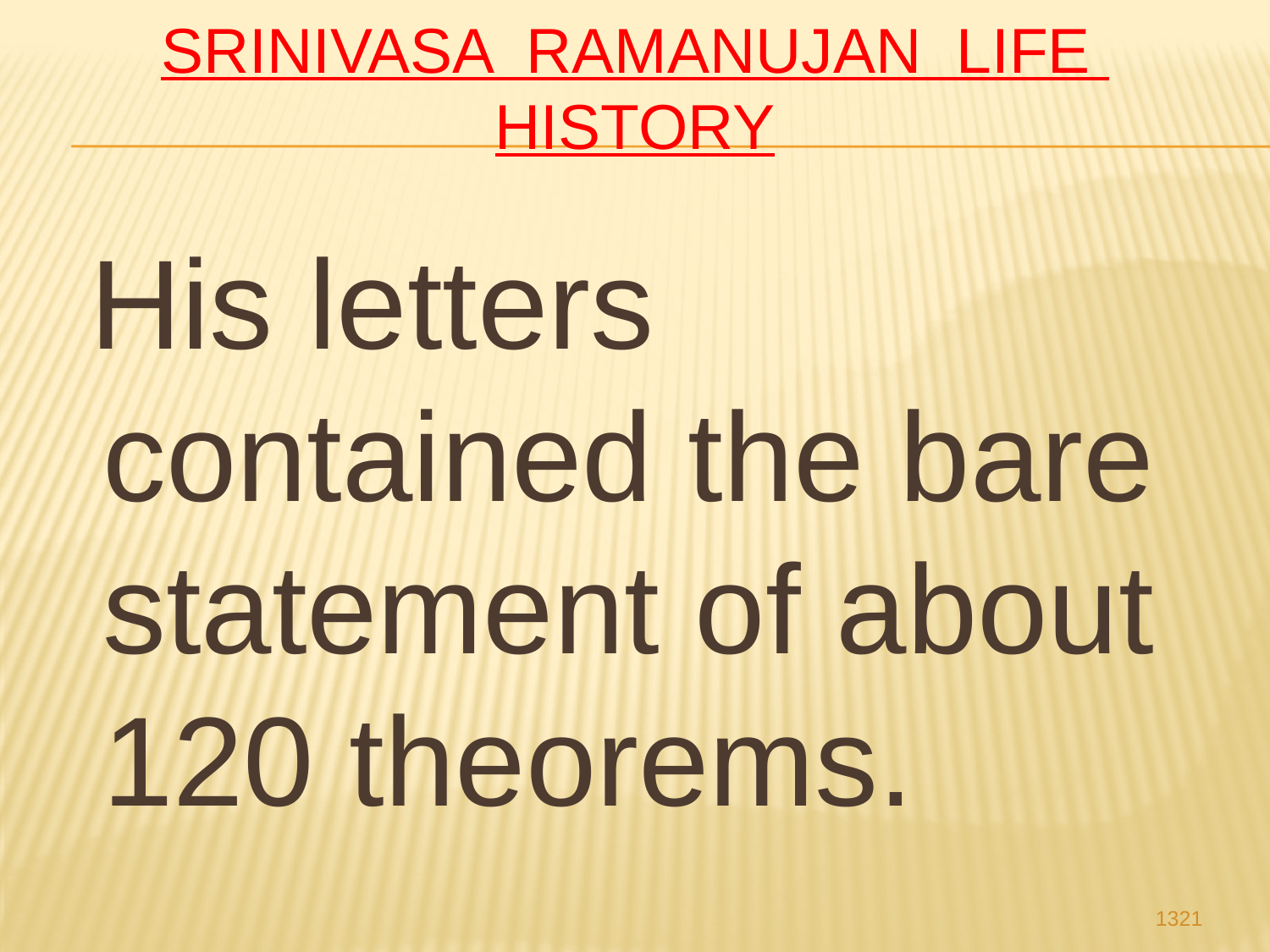

# Srinivasa  Ramanujan  life  history
 His letters contained the bare statement of about 120 theorems.

1321